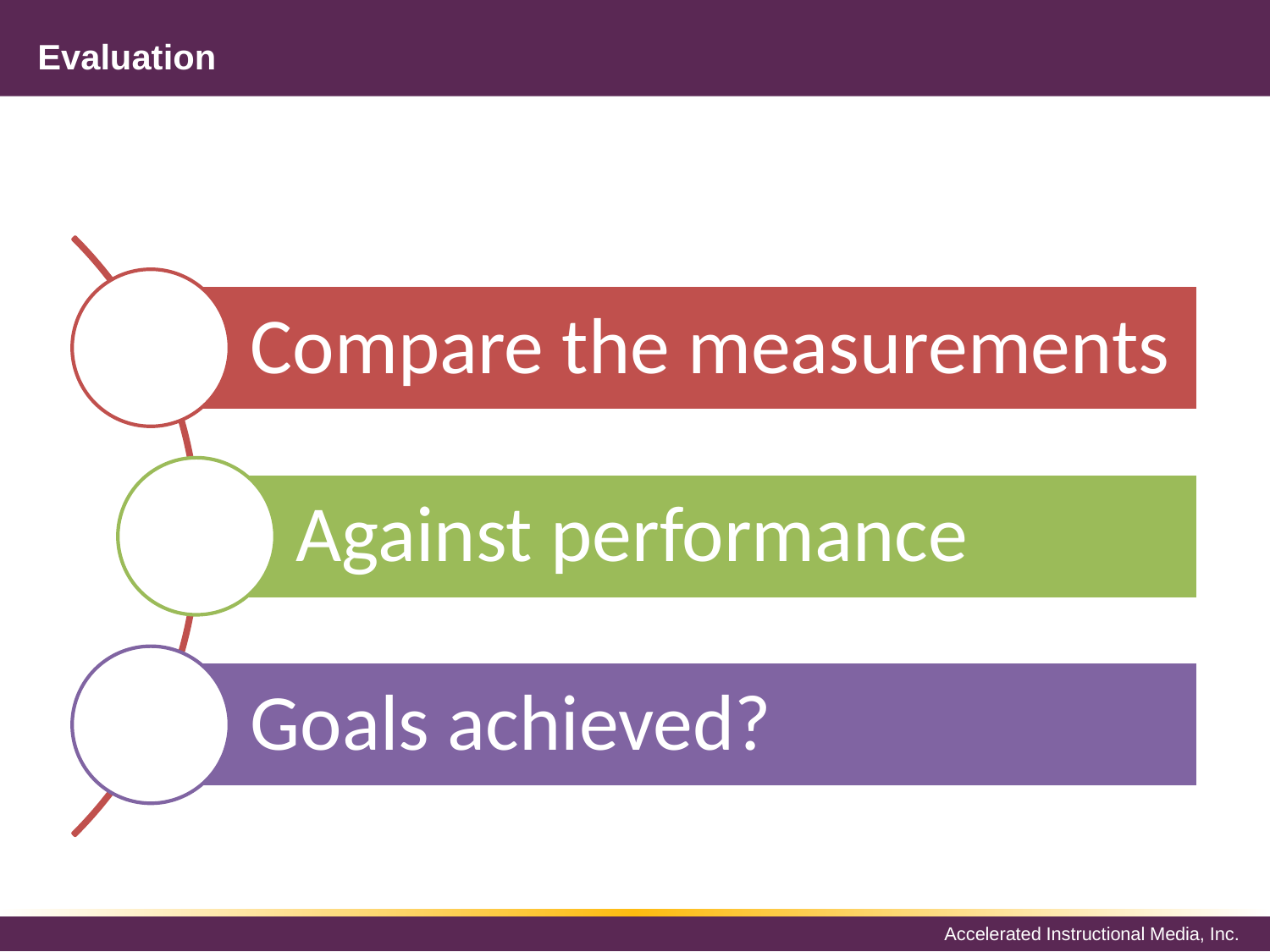

# Evaluation

Compare the measurements

Against performance

Goals achieved?